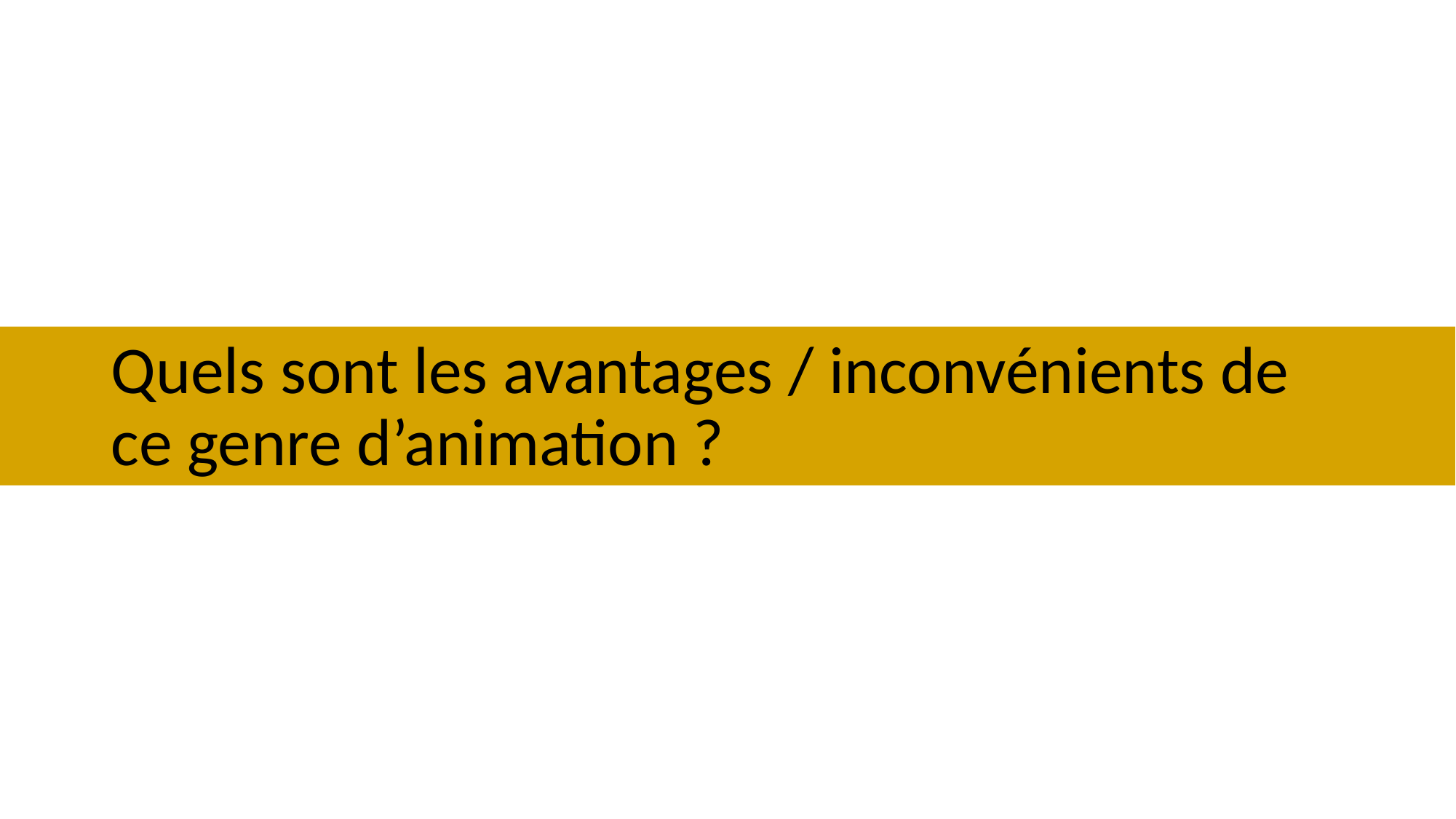

# Quels sont les avantages / inconvénients de ce genre d’animation ?